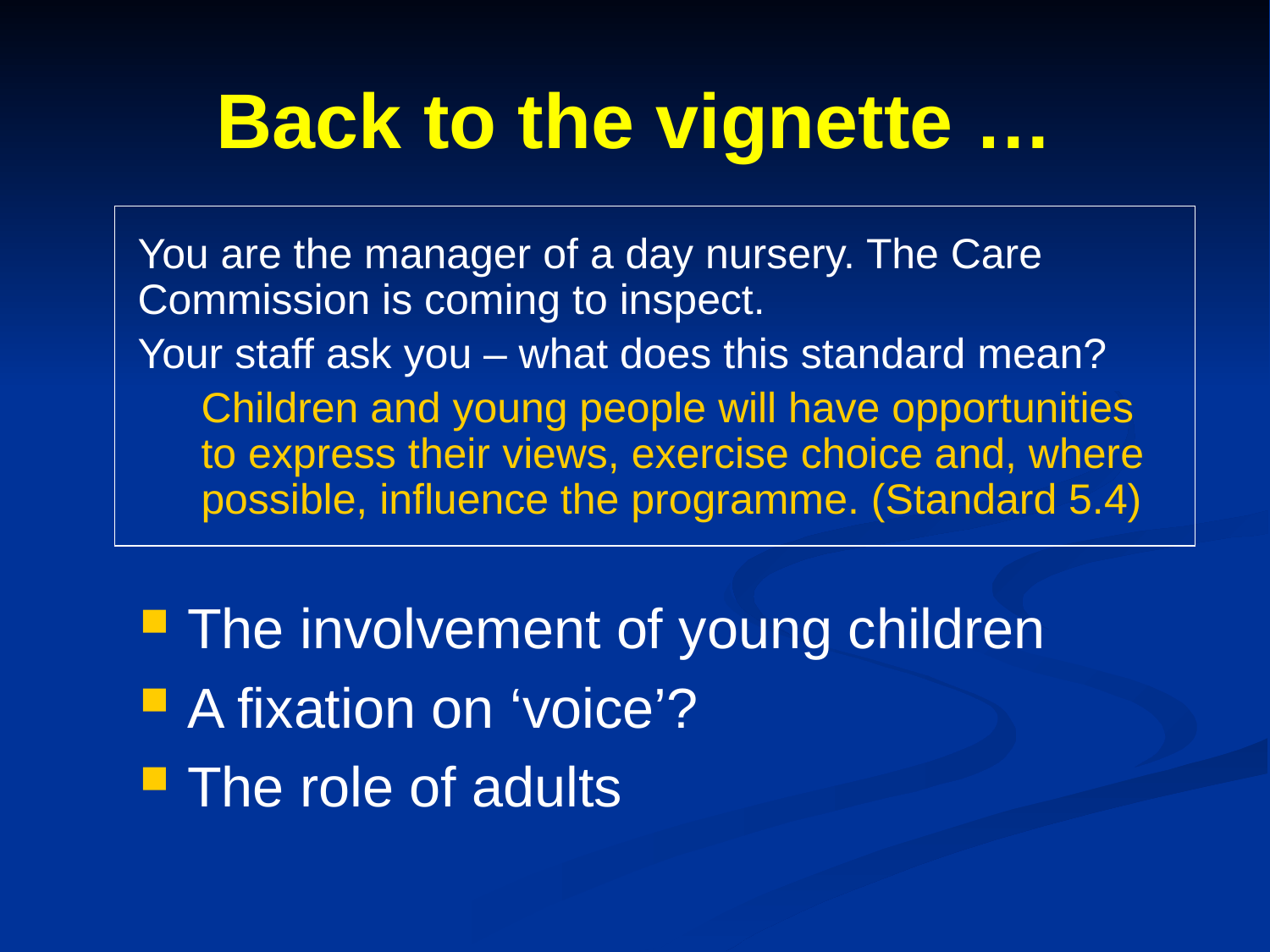

# Back to the vignette …

You are the manager of a day nursery. The Care Commission is coming to inspect.
Your staff ask you – what does this standard mean?
Children and young people will have opportunities to express their views, exercise choice and, where possible, influence the programme. (Standard 5.4)

The involvement of young children
A fixation on ‘voice’?
The role of adults